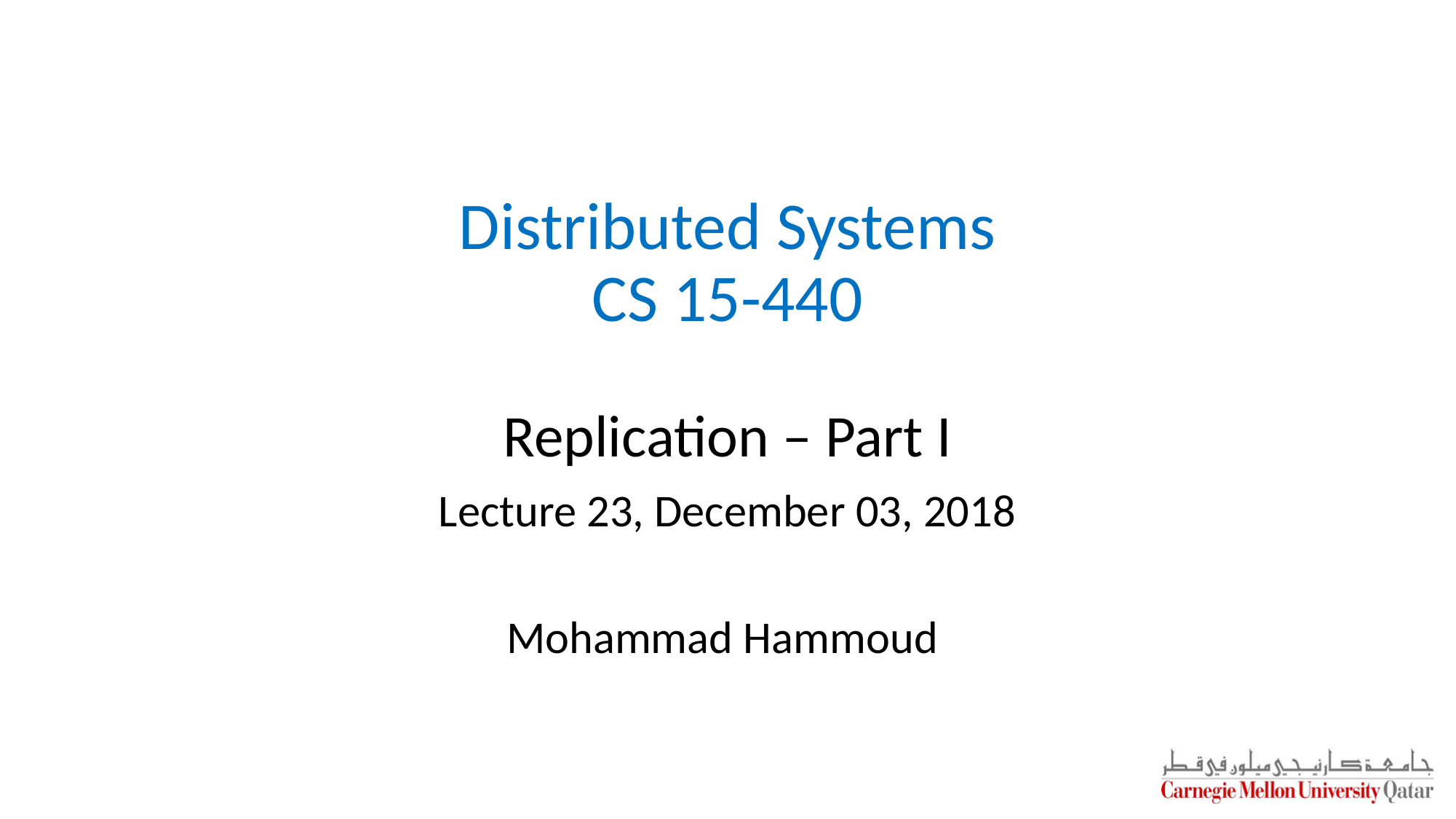

Distributed Systems
CS 15-440
Replication – Part I
Lecture 23, December 03, 2018

Mohammad Hammoud